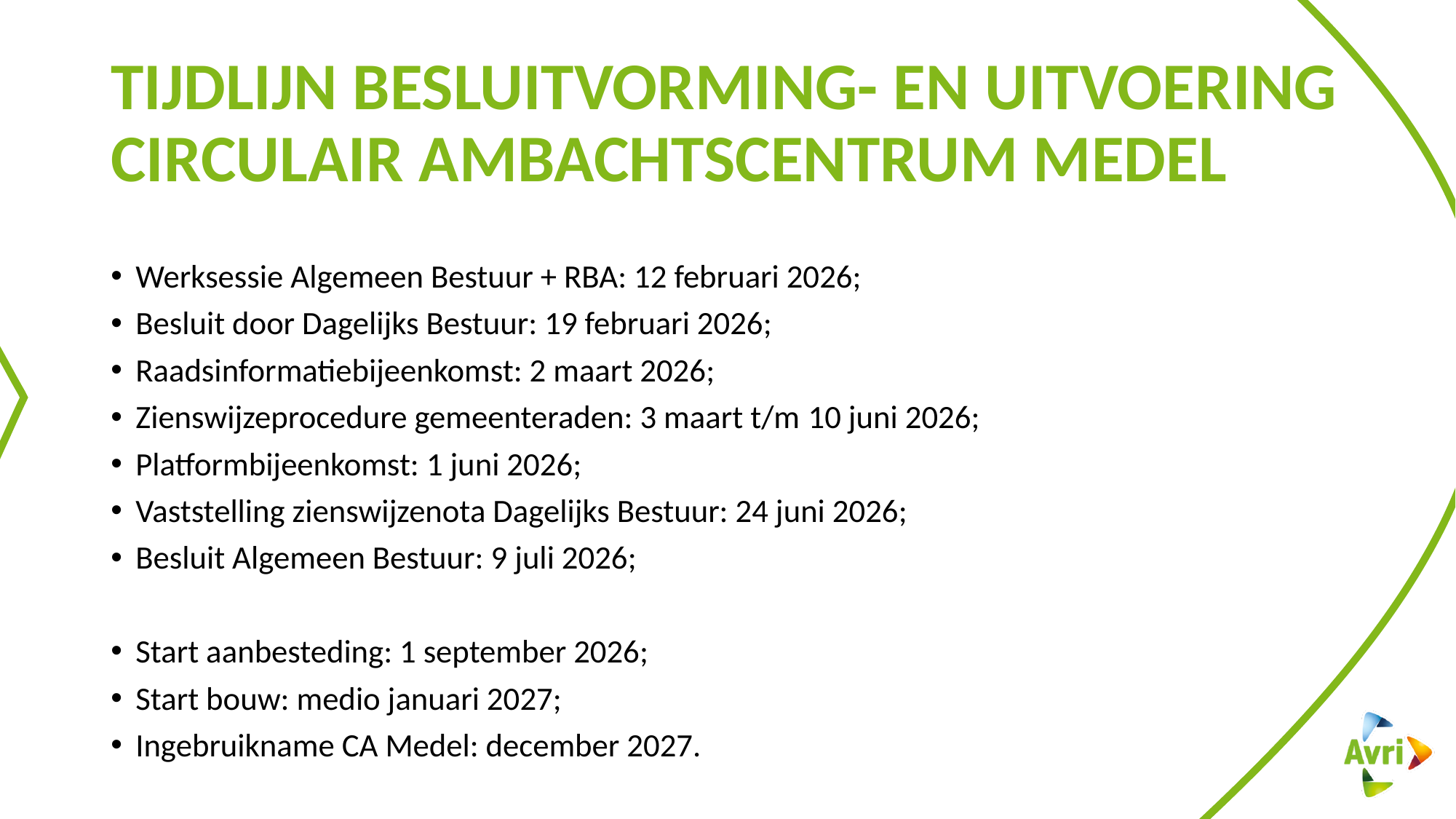

# Tijdlijn besluitvorming- en uitvoering Circulair Ambachtscentrum Medel

Werksessie Algemeen Bestuur + RBA: 12 februari 2026;
Besluit door Dagelijks Bestuur: 19 februari 2026;
Raadsinformatiebijeenkomst: 2 maart 2026;
Zienswijzeprocedure gemeenteraden: 3 maart t/m 10 juni 2026;
Platformbijeenkomst: 1 juni 2026;
Vaststelling zienswijzenota Dagelijks Bestuur: 24 juni 2026;
Besluit Algemeen Bestuur: 9 juli 2026;

Start aanbesteding: 1 september 2026;
Start bouw: medio januari 2027;
Ingebruikname CA Medel: december 2027.